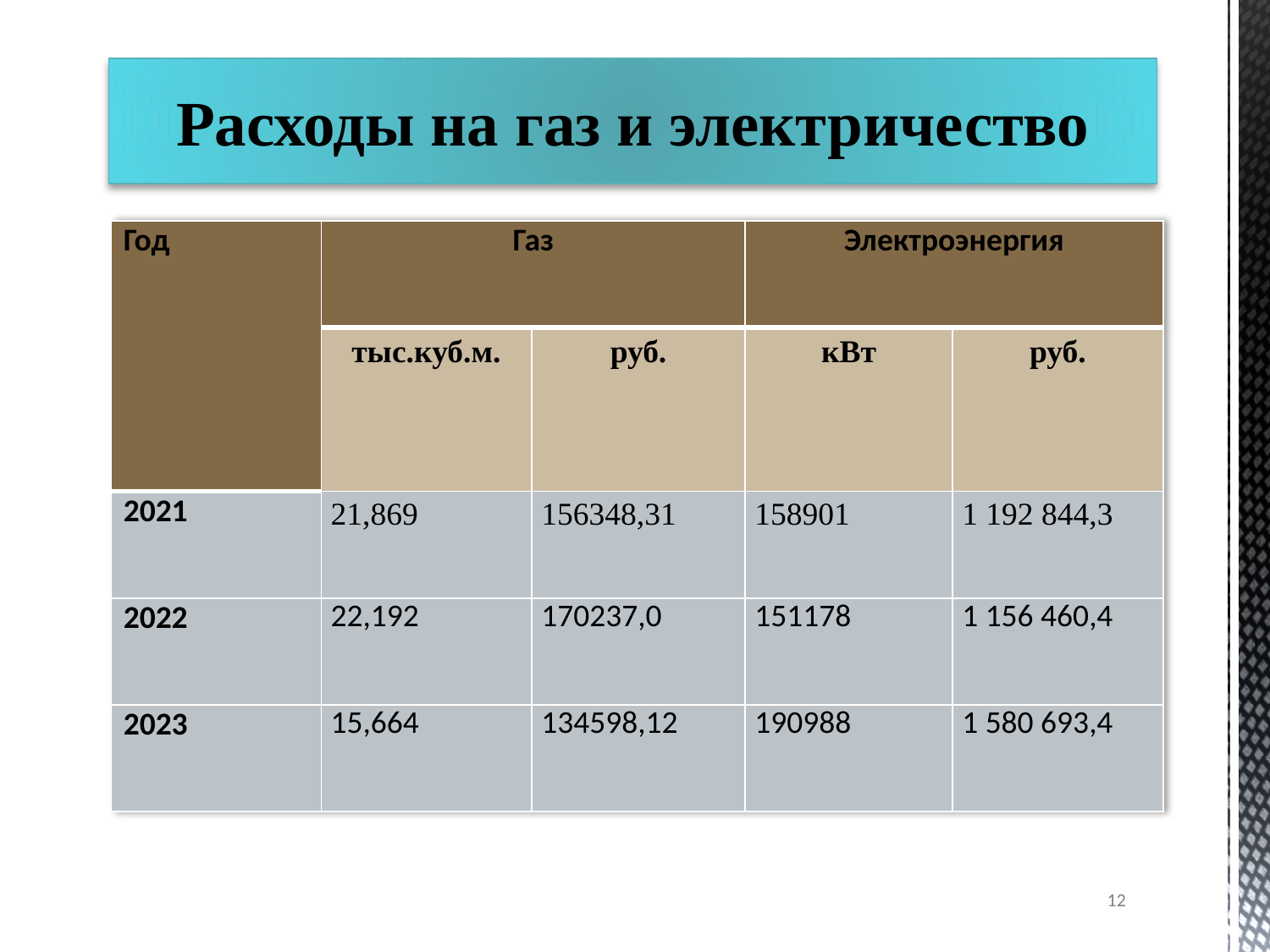

# Расходы на газ и электричество
| Год | Газ |  | Электроэнергия |  |
| --- | --- | --- | --- | --- |
|  | тыс.куб.м. | руб. | кВт | руб. |
| 2021 | 21,869 | 156348,31 | 158901 | 1 192 844,3 |
| 2022 | 22,192 | 170237,0 | 151178 | 1 156 460,4 |
| 2023 | 15,664 | 134598,12 | 190988 | 1 580 693,4 |
12